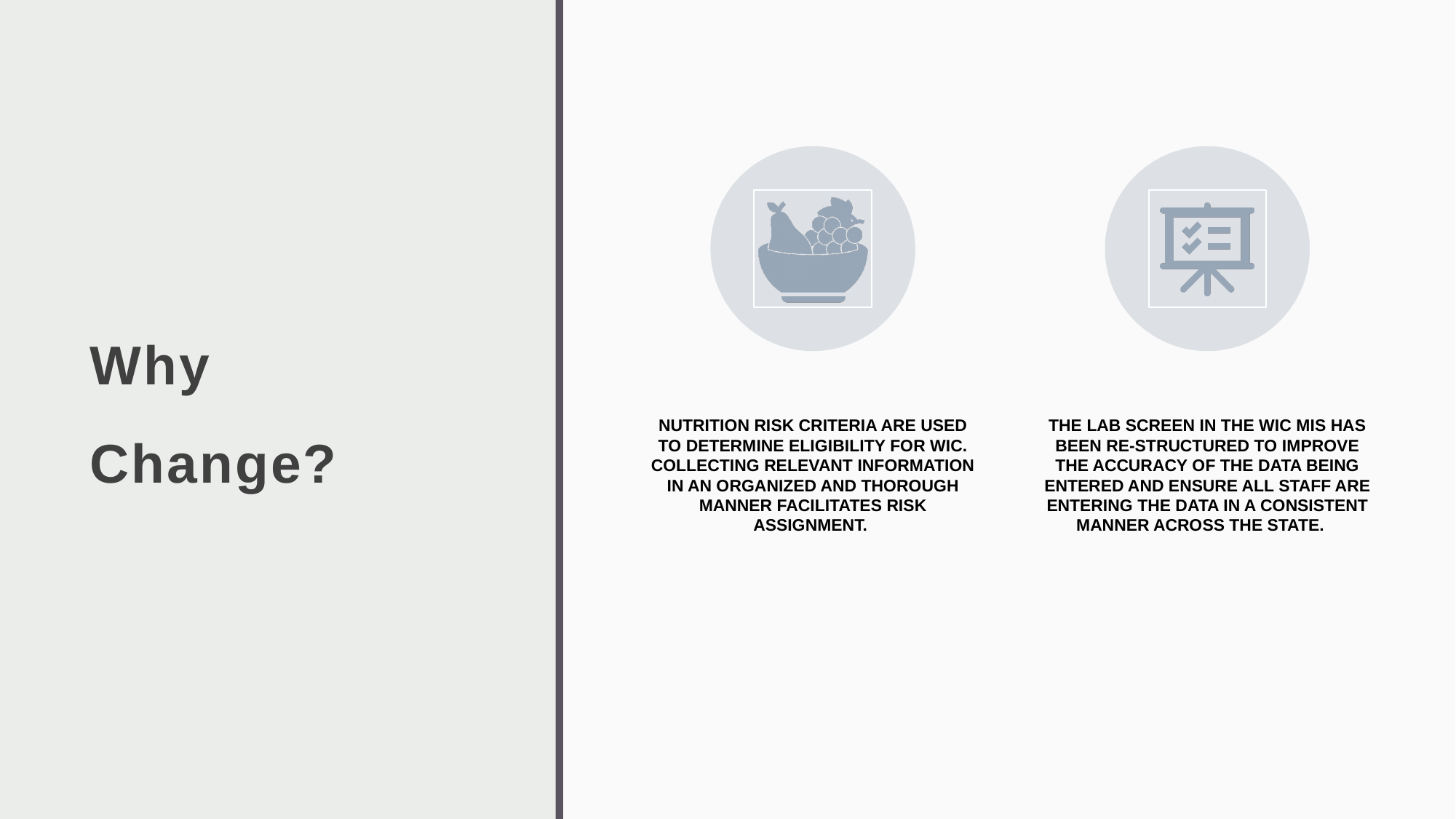

# Why Change?
Nutrition risk criteria are used to determine eligibility for WIC. Collecting relevant information in an organized and thorough manner facilitates risk assignment.
The Lab screen in the WIC MIS has been re-structured to improve the accuracy of the data being entered and ensure all staff are entering the data in a consistent manner across the state.